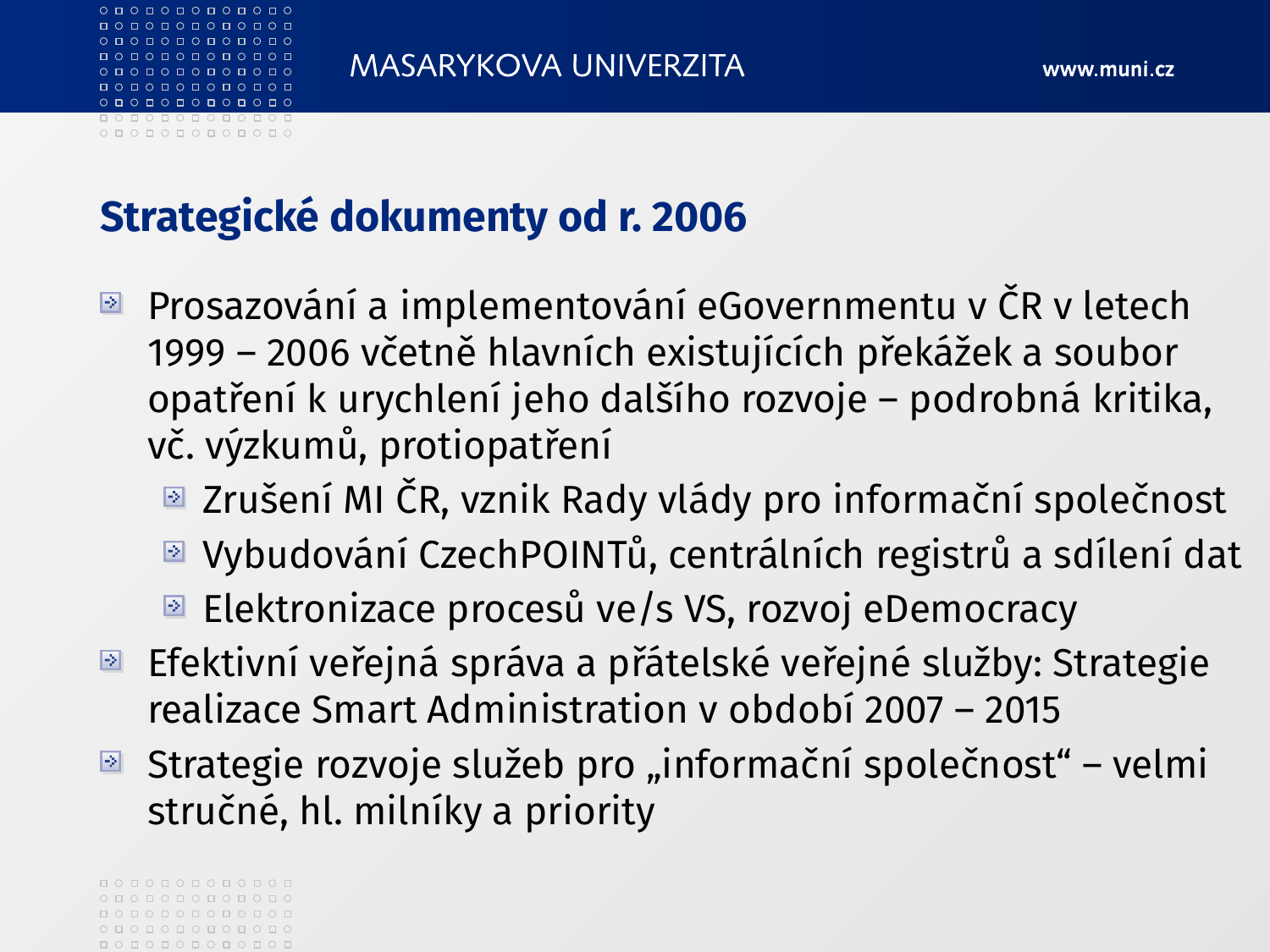

# Strategické dokumenty od r. 2006
Prosazování a implementování eGovernmentu v ČR v letech 1999 – 2006 včetně hlavních existujících překážek a soubor opatření k urychlení jeho dalšího rozvoje – podrobná kritika, vč. výzkumů, protiopatření
Zrušení MI ČR, vznik Rady vlády pro informační společnost
Vybudování CzechPOINTů, centrálních registrů a sdílení dat
Elektronizace procesů ve/s VS, rozvoj eDemocracy
Efektivní veřejná správa a přátelské veřejné služby: Strategie realizace Smart Administration v období 2007 – 2015
Strategie rozvoje služeb pro „informační společnost“ – velmi stručné, hl. milníky a priority